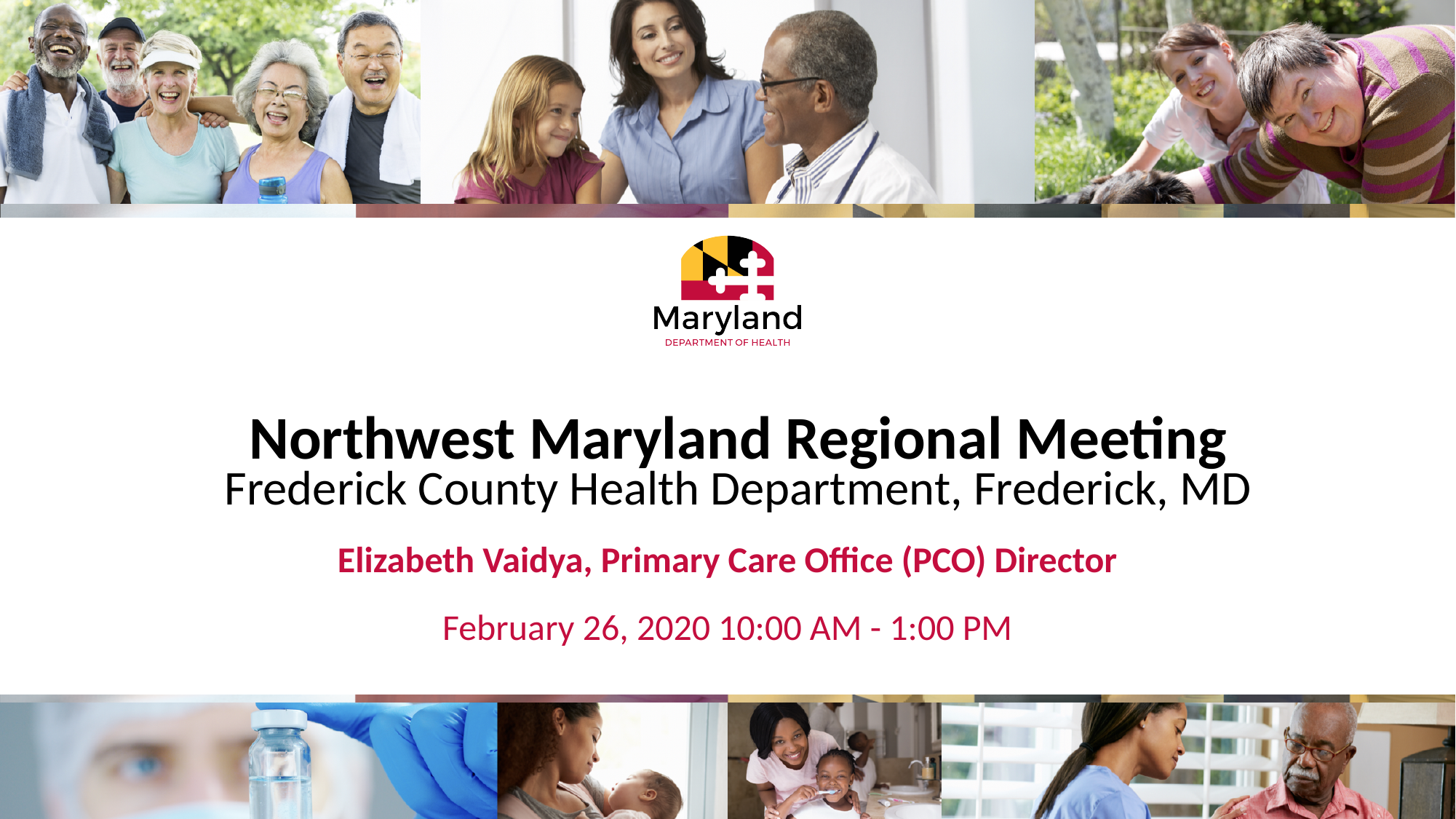

# Northwest Maryland Regional Meeting Frederick County Health Department, Frederick, MD
Elizabeth Vaidya, Primary Care Office (PCO) Director
February 26, 2020 10:00 AM - 1:00 PM